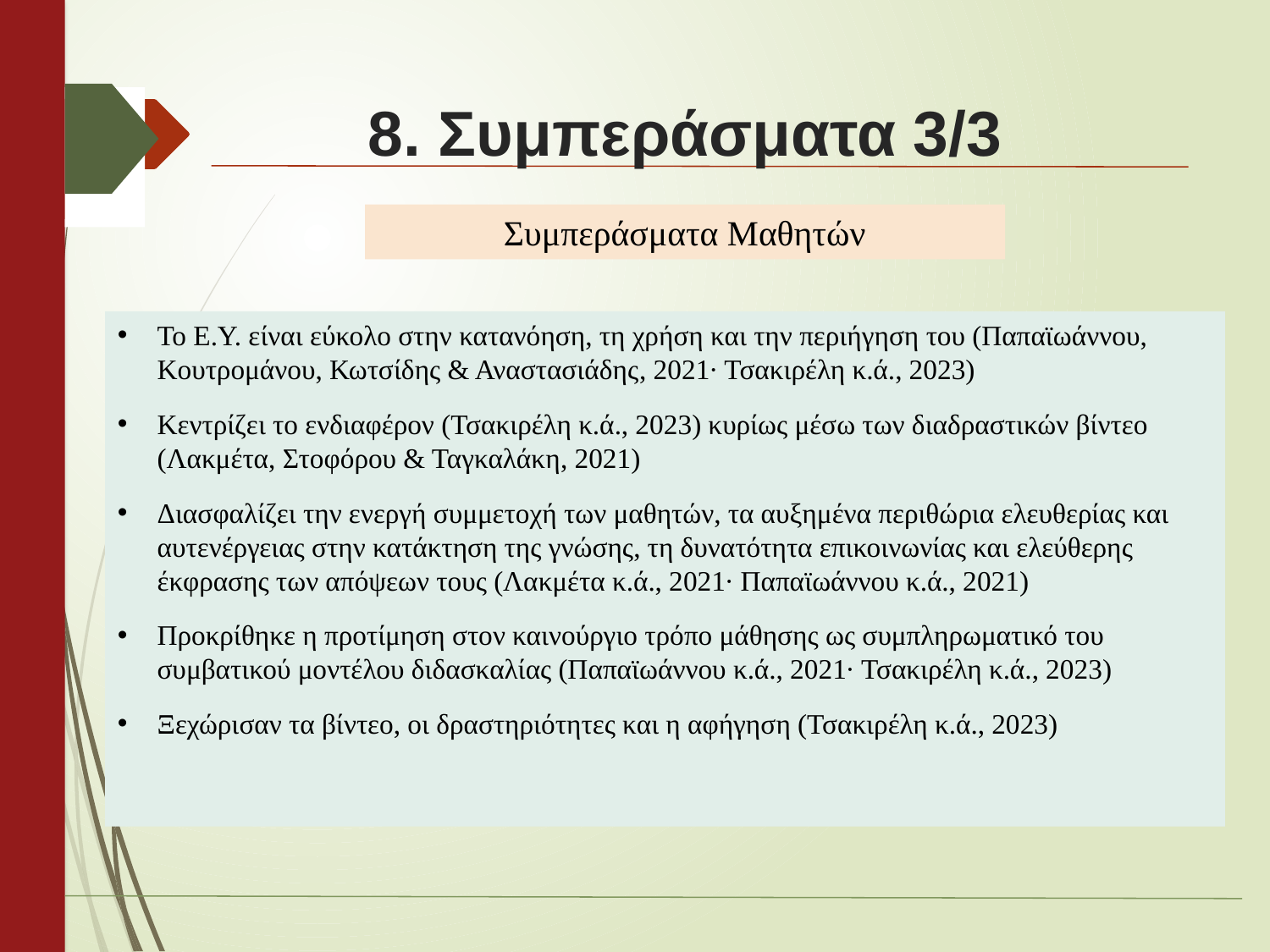

# 8. Συμπεράσματα 3/3
Συμπεράσματα Μαθητών
Το Ε.Υ. είναι εύκολο στην κατανόηση, τη χρήση και την περιήγηση του (Παπαϊωάννου, Κουτρομάνου, Κωτσίδης & Αναστασιάδης, 2021· Τσακιρέλη κ.ά., 2023)
Κεντρίζει το ενδιαφέρον (Τσακιρέλη κ.ά., 2023) κυρίως μέσω των διαδραστικών βίντεο (Λακμέτα, Στοφόρου & Ταγκαλάκη, 2021)
Διασφαλίζει την ενεργή συμμετοχή των μαθητών, τα αυξημένα περιθώρια ελευθερίας και αυτενέργειας στην κατάκτηση της γνώσης, τη δυνατότητα επικοινωνίας και ελεύθερης έκφρασης των απόψεων τους (Λακμέτα κ.ά., 2021· Παπαϊωάννου κ.ά., 2021)
Προκρίθηκε η προτίμηση στον καινούργιο τρόπο μάθησης ως συμπληρωματικό του συμβατικού μοντέλου διδασκαλίας (Παπαϊωάννου κ.ά., 2021· Τσακιρέλη κ.ά., 2023)
Ξεχώρισαν τα βίντεο, οι δραστηριότητες και η αφήγηση (Τσακιρέλη κ.ά., 2023)